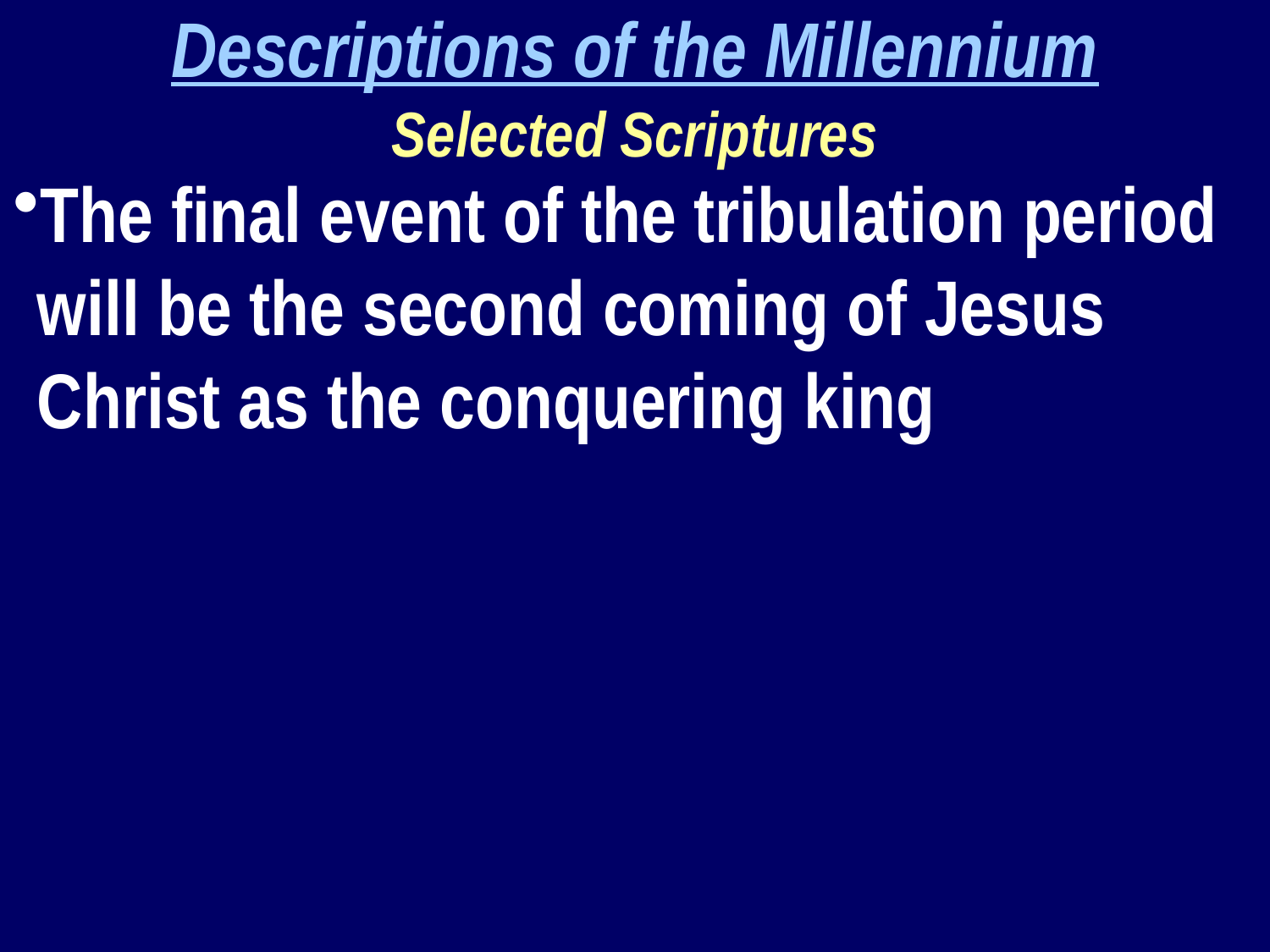

Descriptions of the Millennium
Selected Scriptures
The final event of the tribulation period will be the second coming of Jesus Christ as the conquering king